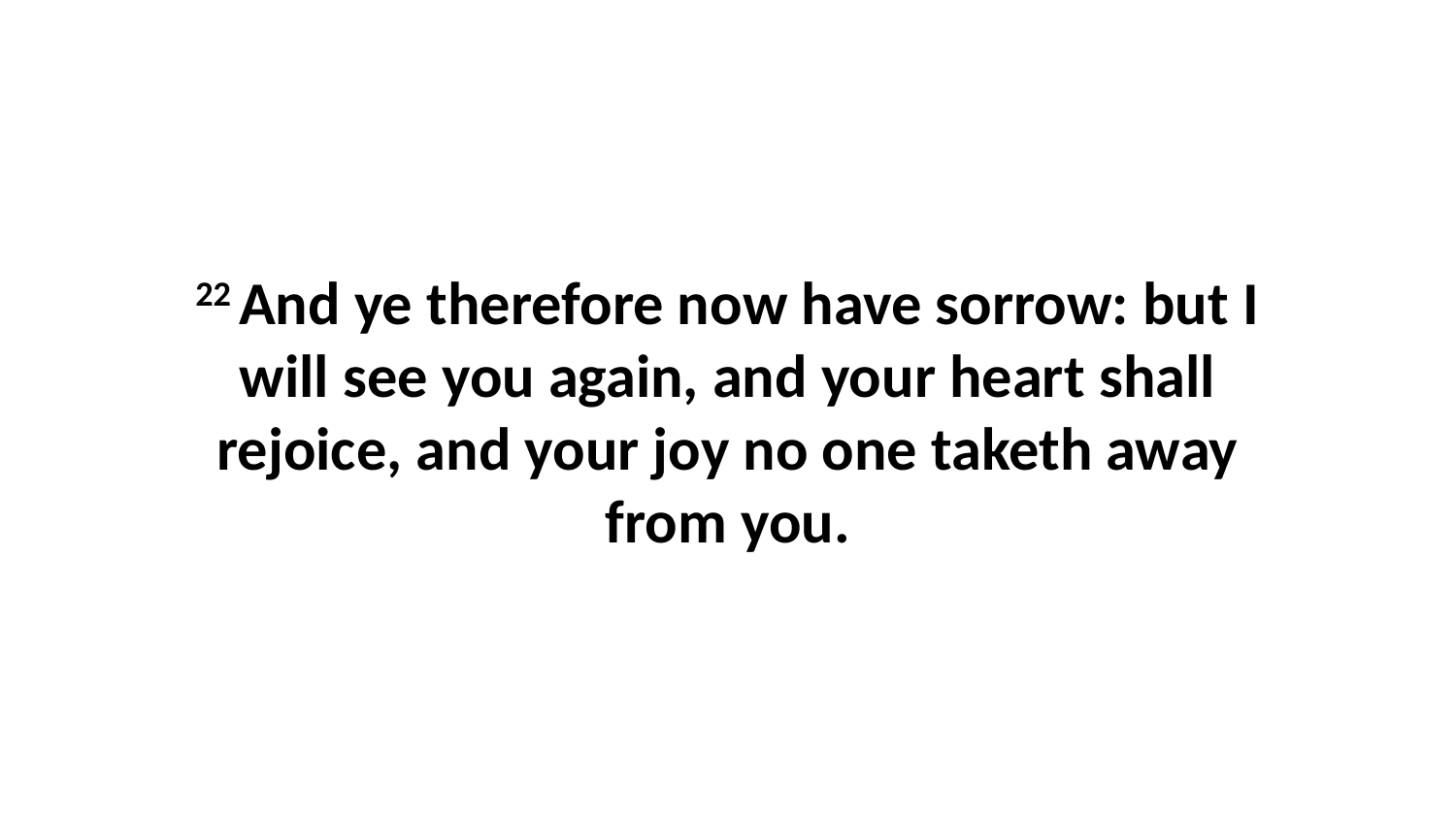

22 And ye therefore now have sorrow: but I will see you again, and your heart shall rejoice, and your joy no one taketh away from you.